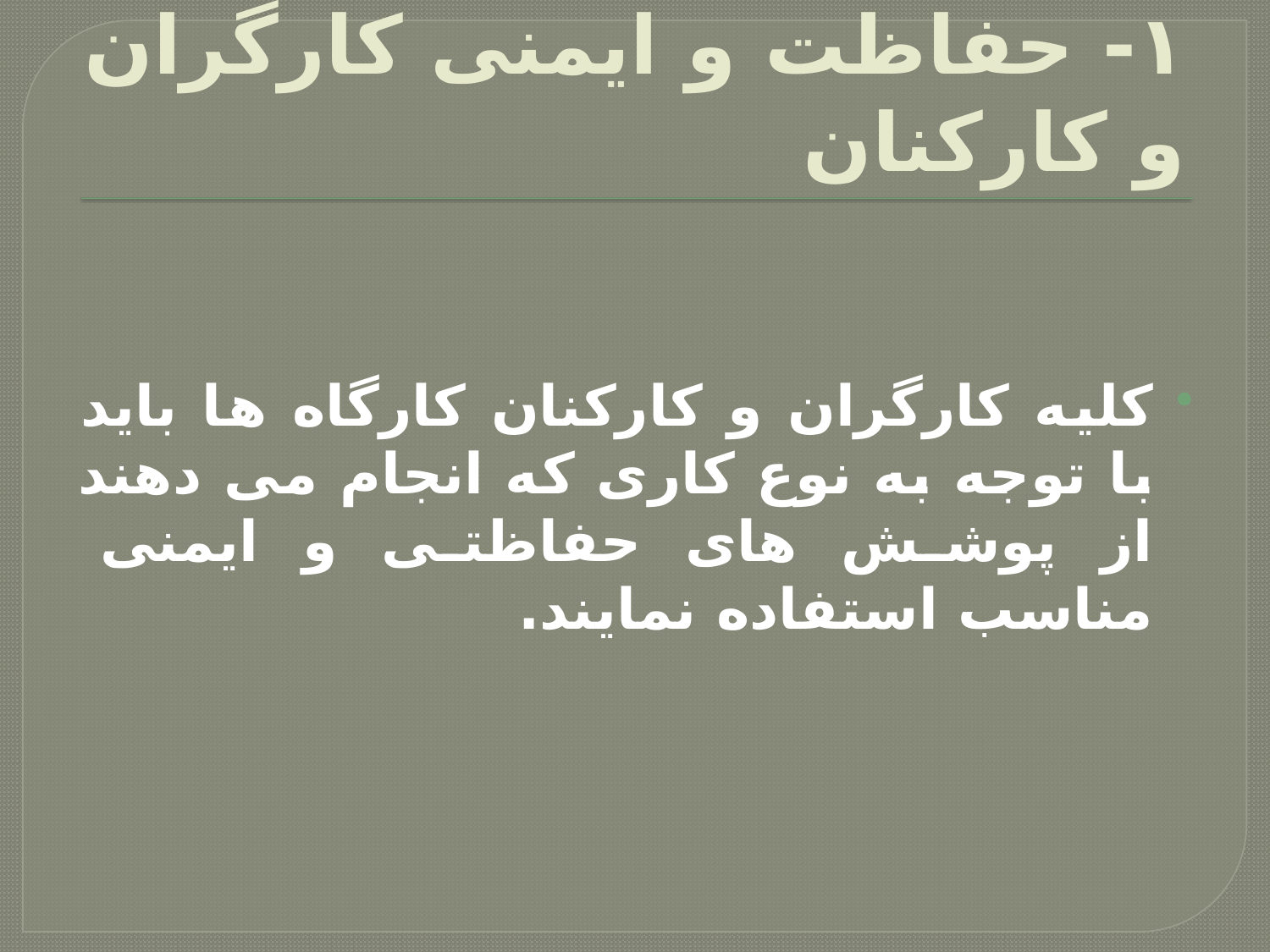

# ١- حفاظت و ایمنی کارگران و کارکنان

کليه کارگران و کارکنان کارگاه ها باید با توجه به نوع کاری که انجام می دهند از پوشش های حفاظتی و ایمنی مناسب استفاده نمایند.